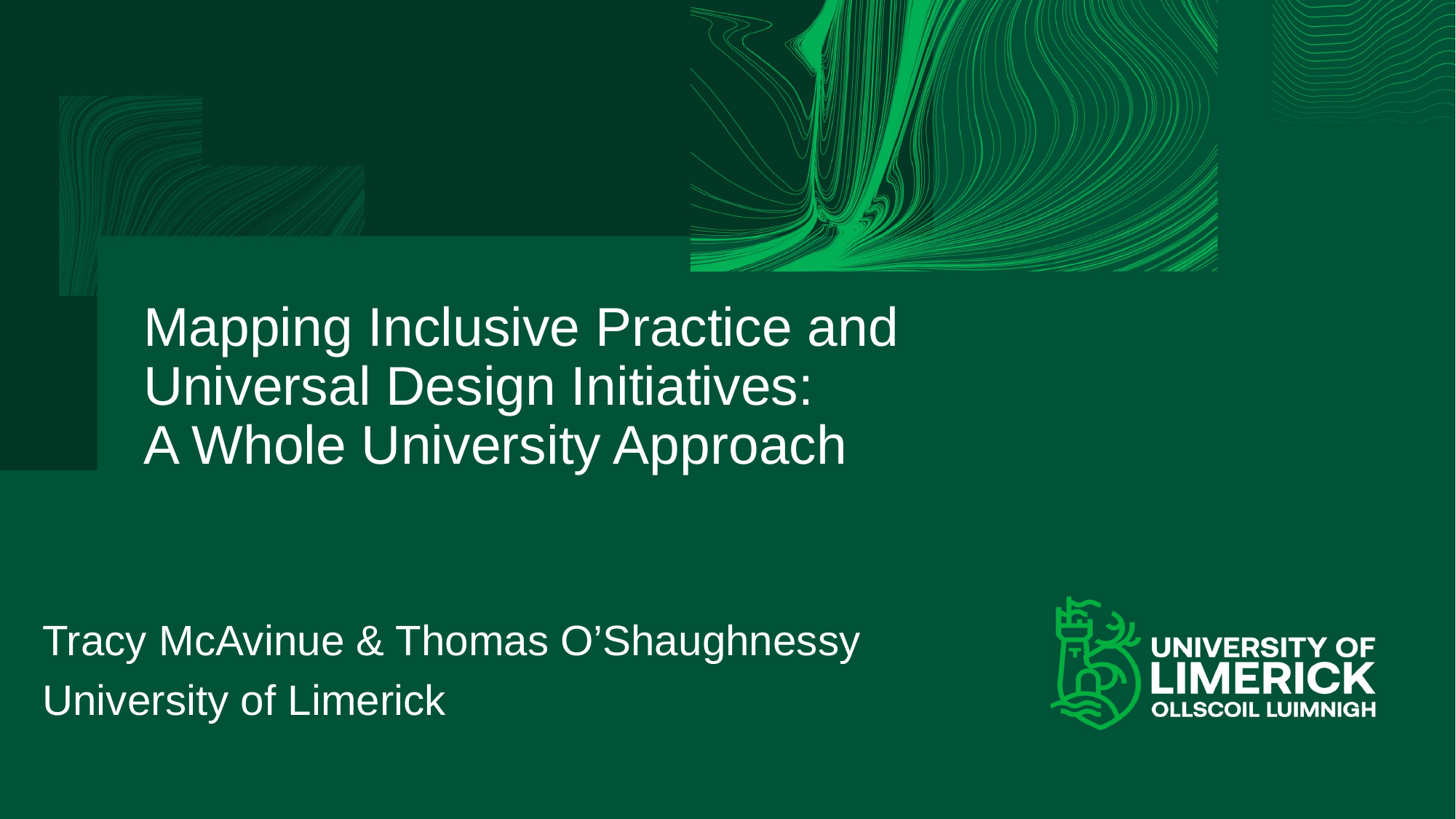

# Mapping Inclusive Practice and Universal Design Initiatives: A Whole University Approach
Tracy McAvinue & Thomas O’Shaughnessy
University of Limerick